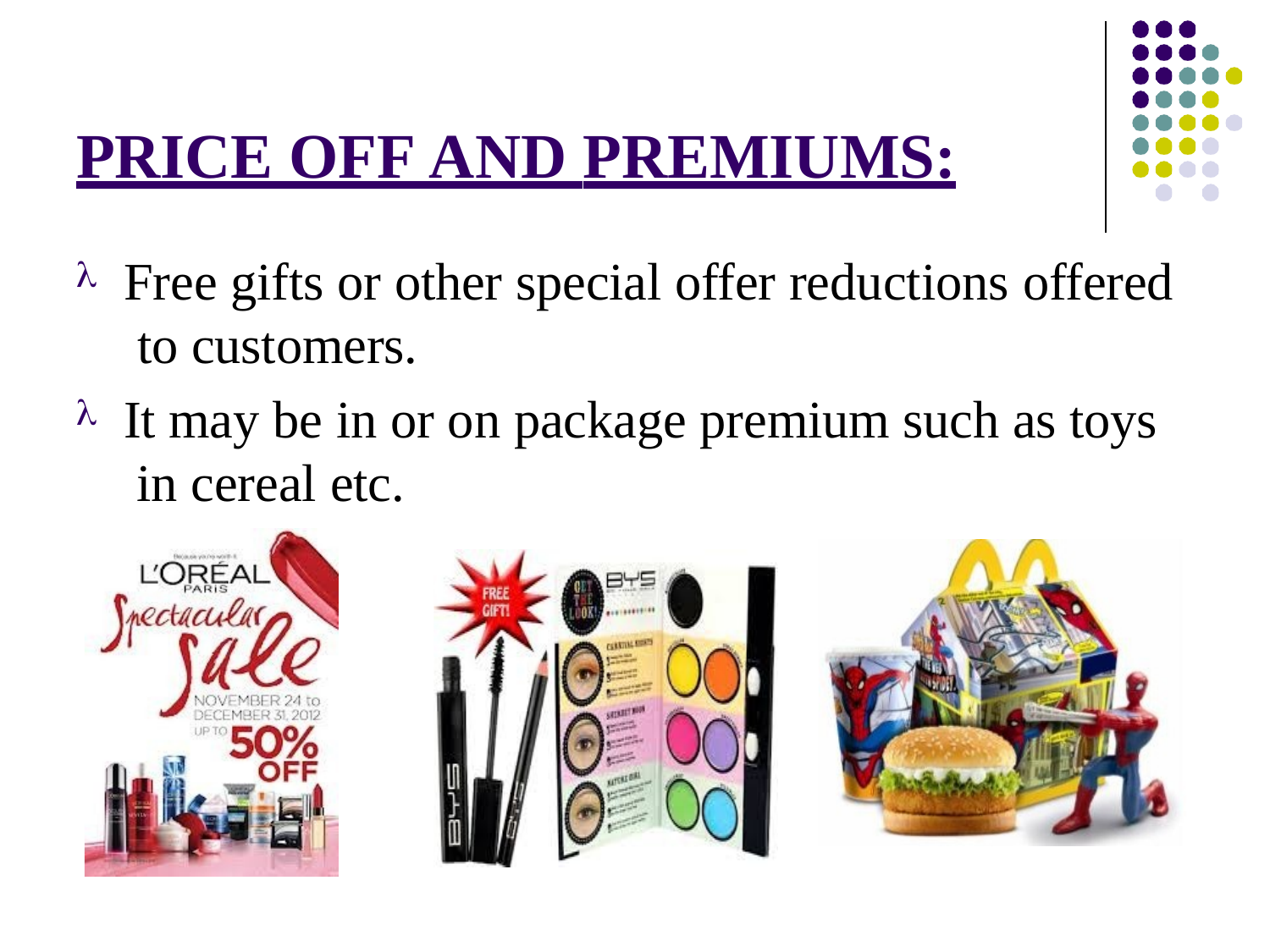

# PRICE OFF AND PREMIUMS:
Free gifts or other special offer reductions offered  to customers.
It may be in or on package premium such as toys  in cereal etc.